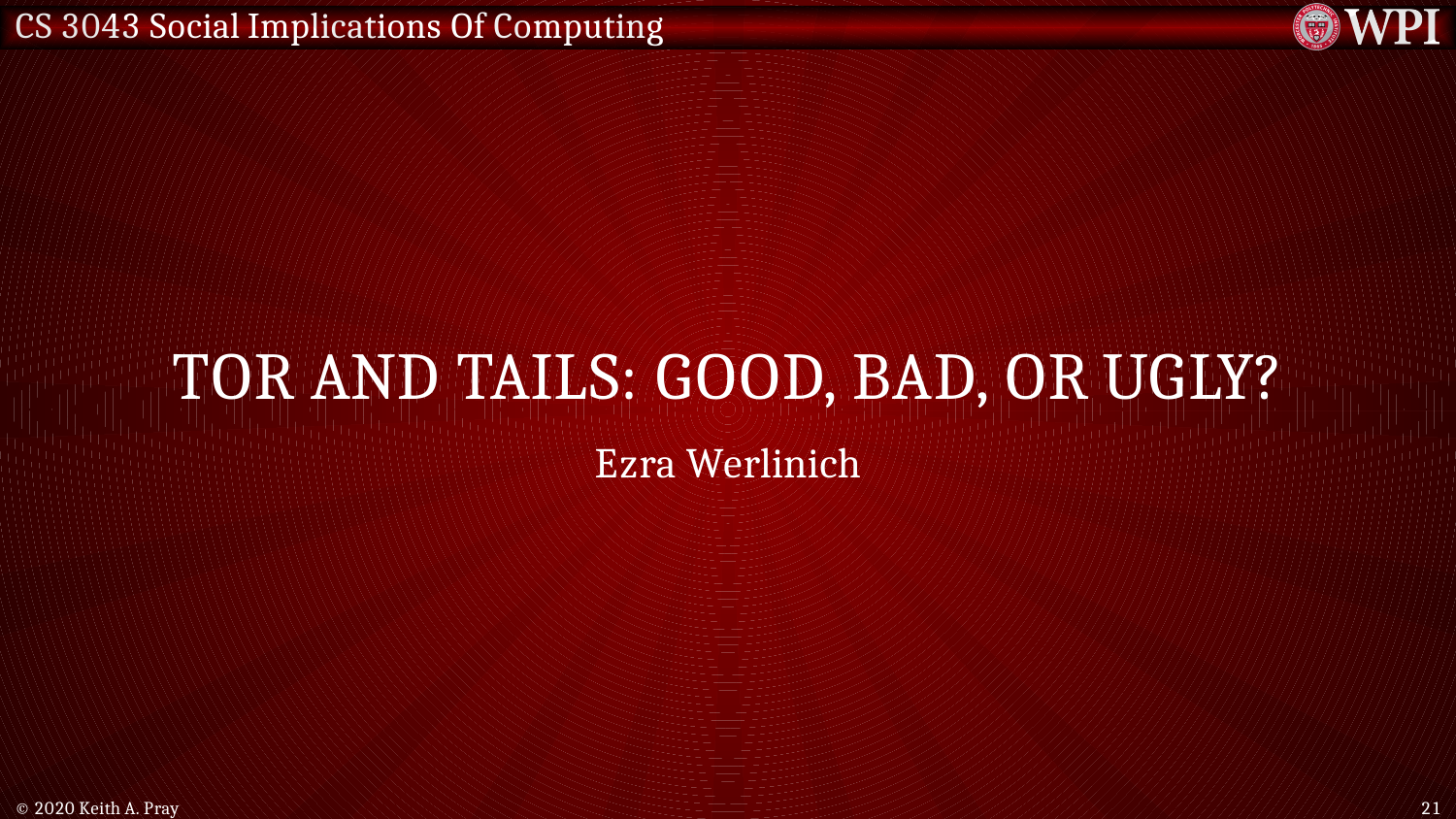

# Tor and Tails: Good, Bad, or Ugly?
Ezra Werlinich
© 2020 Keith A. Pray
21